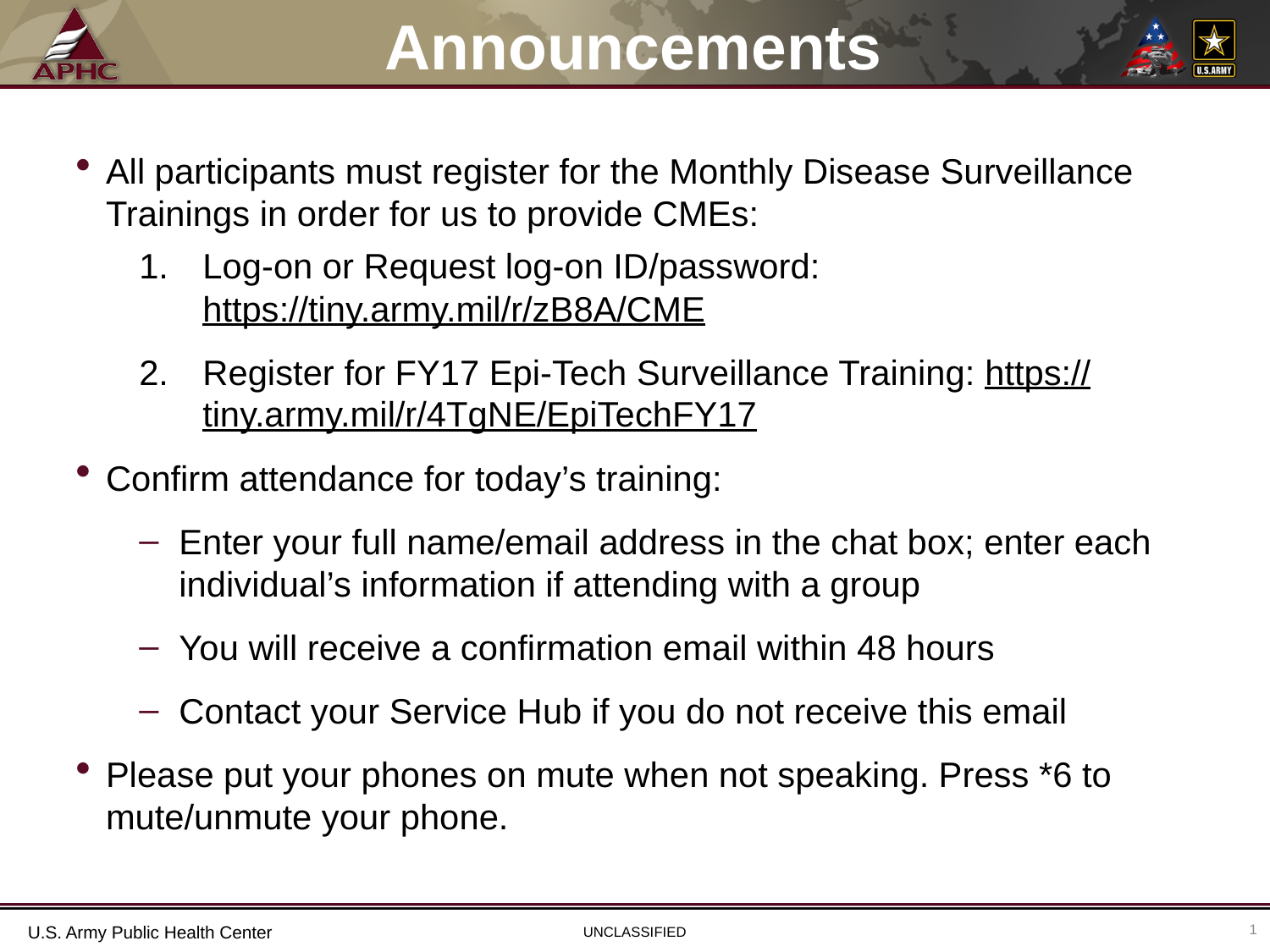

# Announcements
All participants must register for the Monthly Disease Surveillance Trainings in order for us to provide CMEs:
Log-on or Request log-on ID/password:
https://tiny.army.mil/r/zB8A/CME
Register for FY17 Epi-Tech Surveillance Training: https://tiny.army.mil/r/4TgNE/EpiTechFY17
Confirm attendance for today’s training:
Enter your full name/email address in the chat box; enter each individual’s information if attending with a group
You will receive a confirmation email within 48 hours
Contact your Service Hub if you do not receive this email
Please put your phones on mute when not speaking. Press *6 to mute/unmute your phone.
1